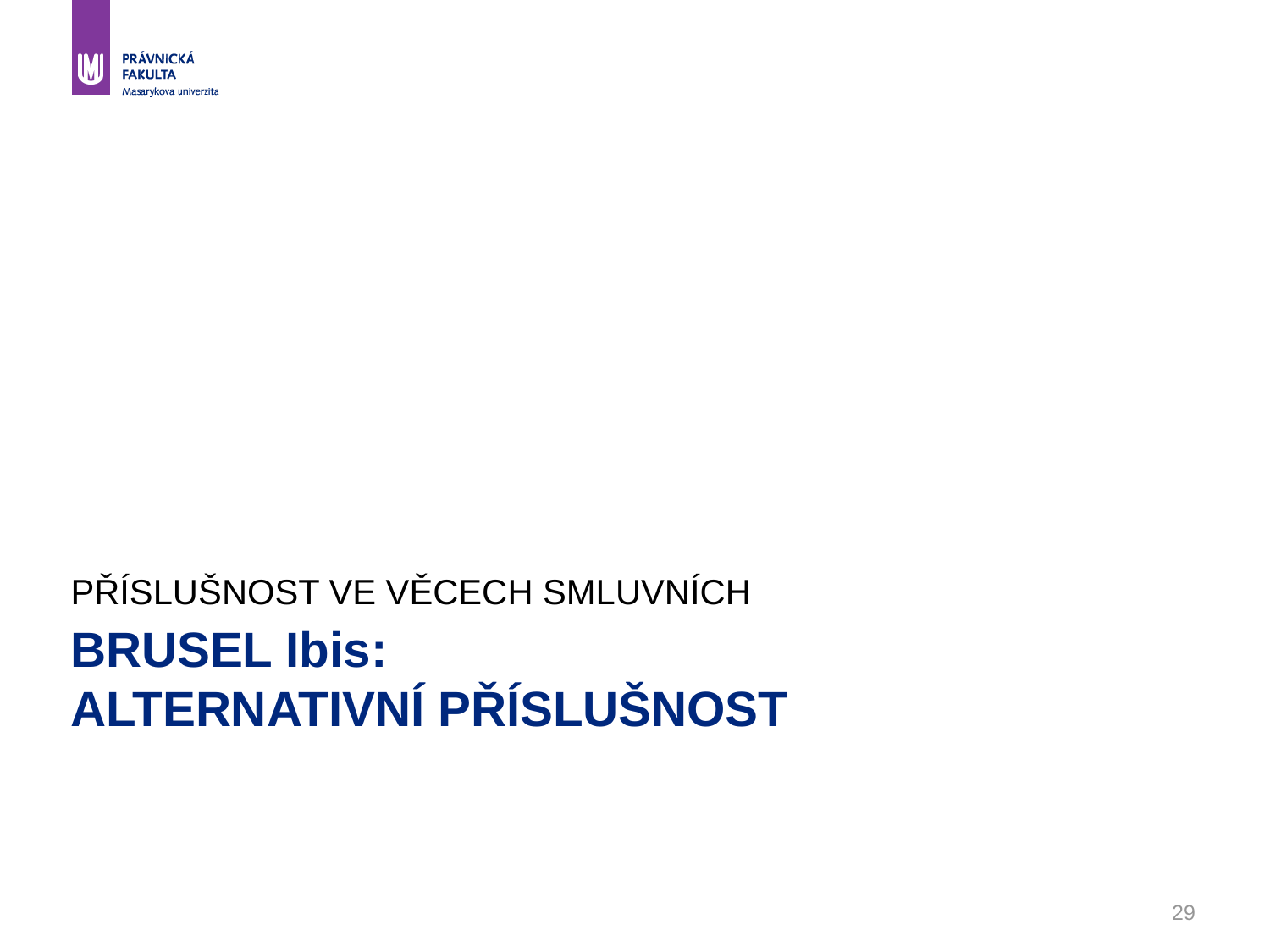

PŘÍSLUŠNOST VE VĚCECH SMLUVNÍCH
# BRUSEL Ibis: ALTERNATIVNÍ PŘÍSLUŠNOST
29